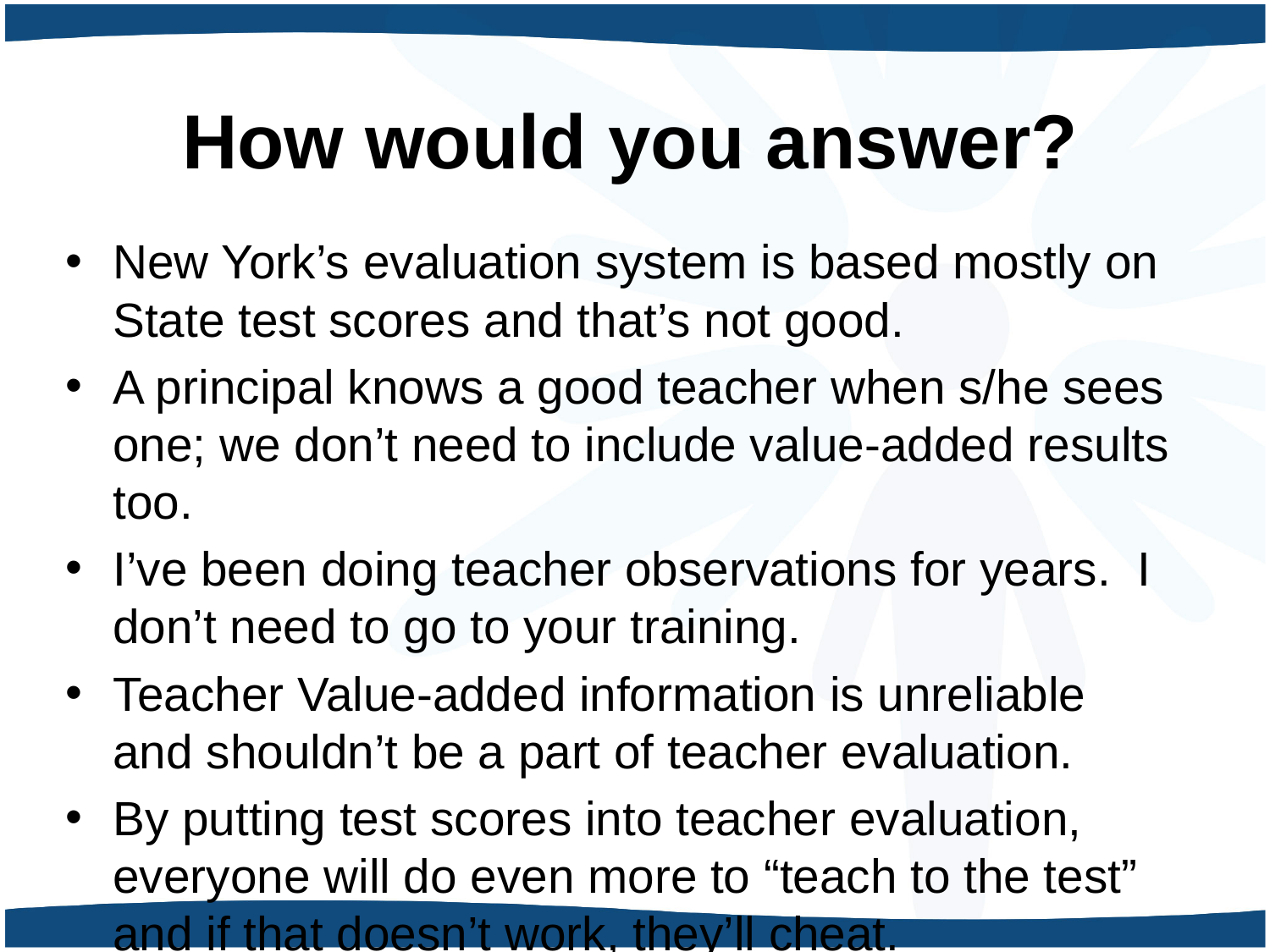

# How would you answer?
New York’s evaluation system is based mostly on State test scores and that’s not good.
A principal knows a good teacher when s/he sees one; we don’t need to include value-added results too.
I’ve been doing teacher observations for years.  I don’t need to go to your training.
Teacher Value-added information is unreliable and shouldn’t be a part of teacher evaluation.
By putting test scores into teacher evaluation,  everyone will do even more to “teach to the test” and if that doesn’t work, they’ll cheat.